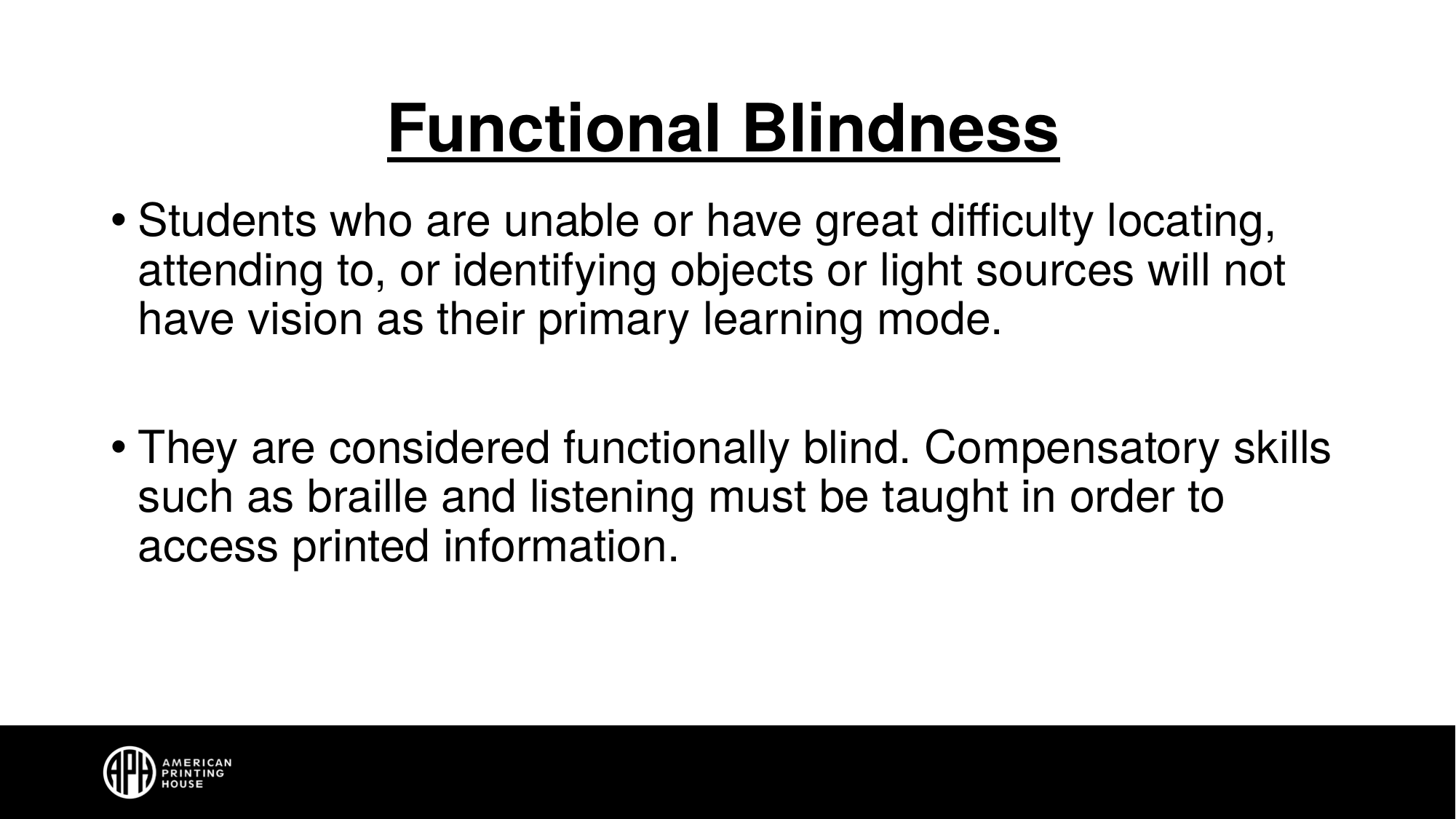

Functional Blindness
Students who are unable or have great difficulty locating, attending to, or identifying objects or light sources will not have vision as their primary learning mode.

They are considered functionally blind. Compensatory skills such as braille and listening must be taught in order to access printed information.